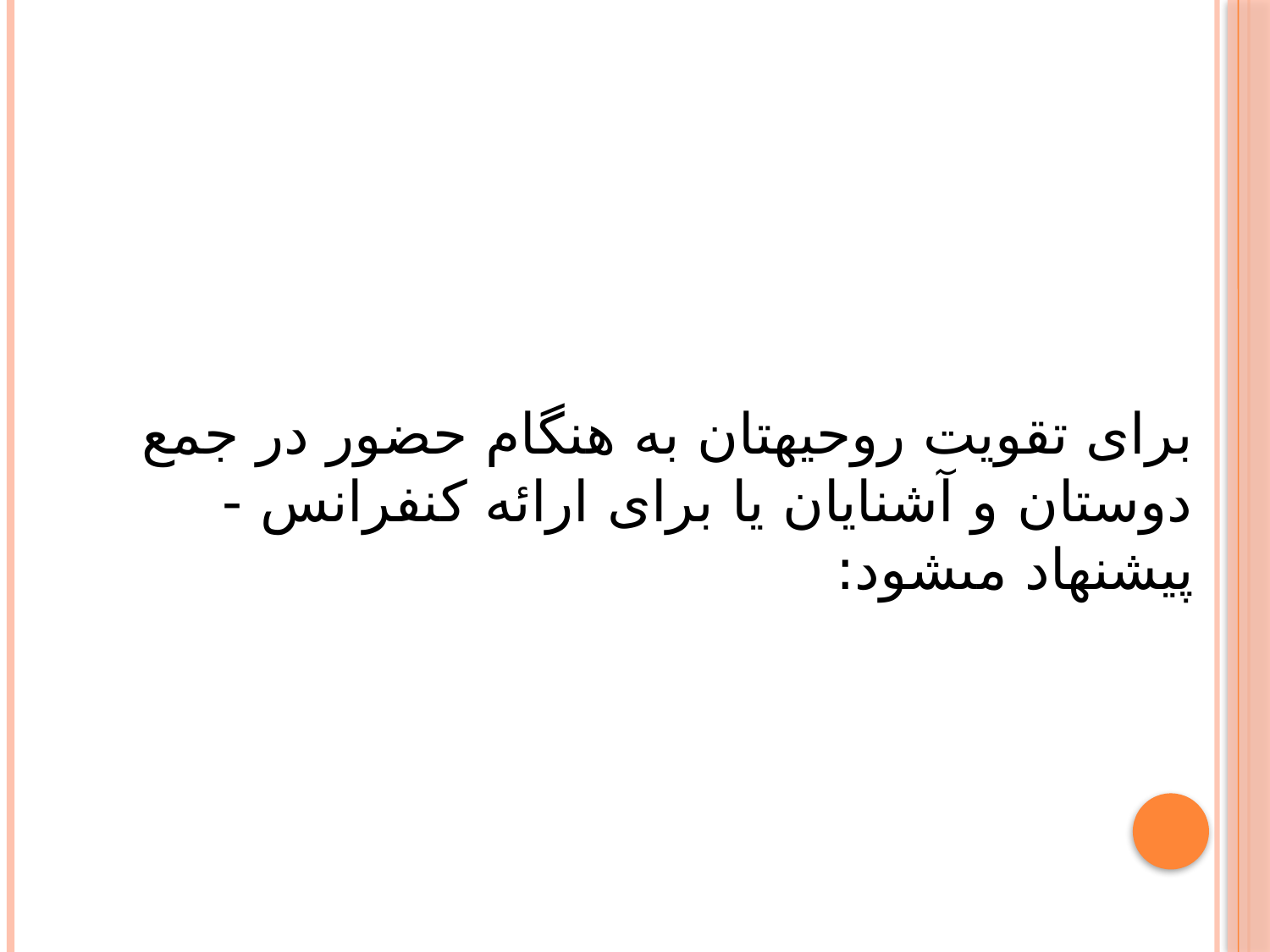

براى تقویت روحیه‏تان به هنگام حضور در جمع دوستان و آشنایان یا براى ارائه کنفرانس - پیشنهاد مى‏شود: